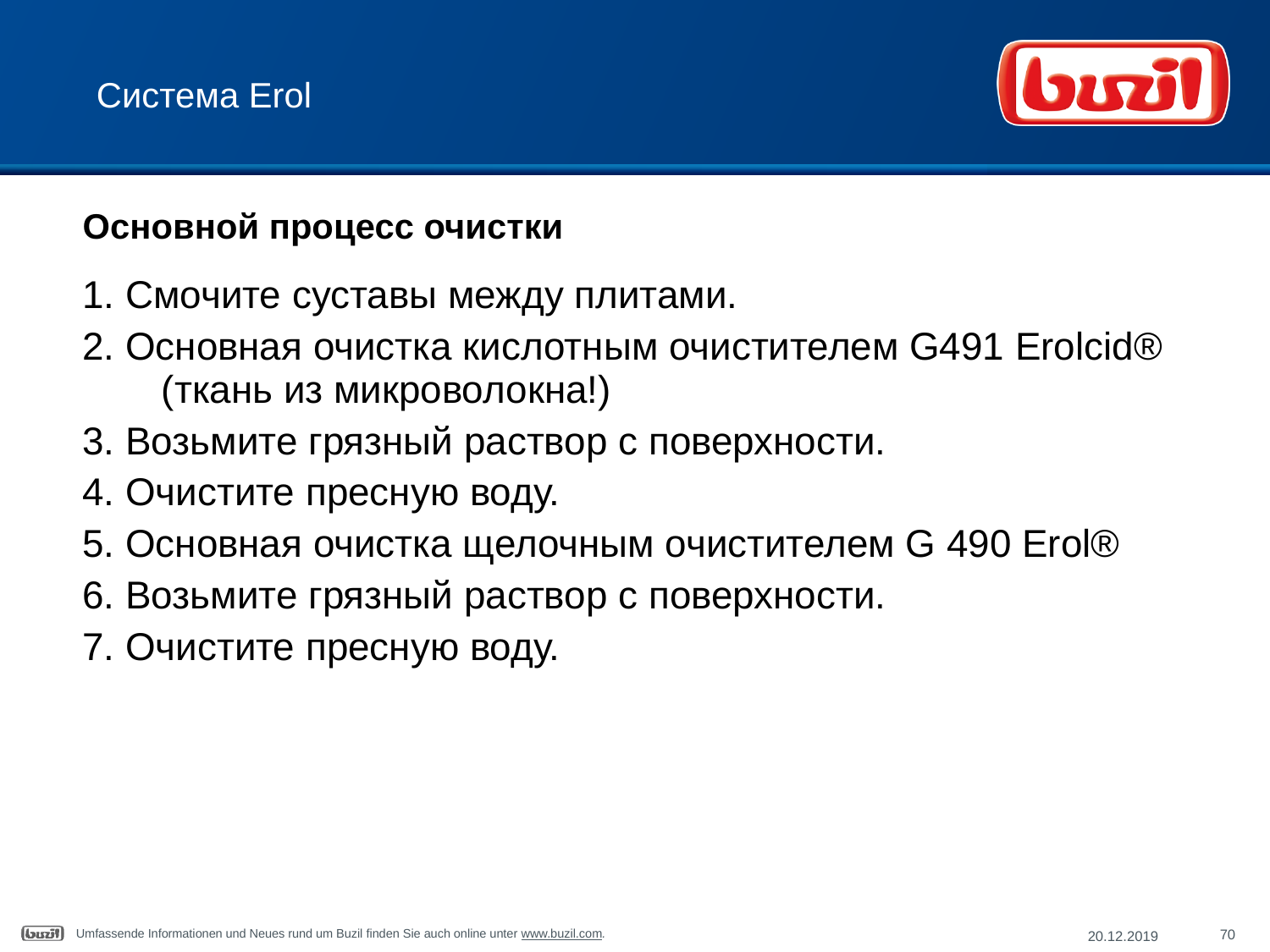

# Система Erol
Основной процесс очистки
1. Смочите суставы между плитами.
2. Основная очистка кислотным очистителем G491 Erolcid® (ткань из микроволокна!)
3. Возьмите грязный раствор с поверхности.
4. Очистите пресную воду.
5. Основная очистка щелочным очистителем G 490 Erol®
6. Возьмите грязный раствор с поверхности.
7. Очистите пресную воду.